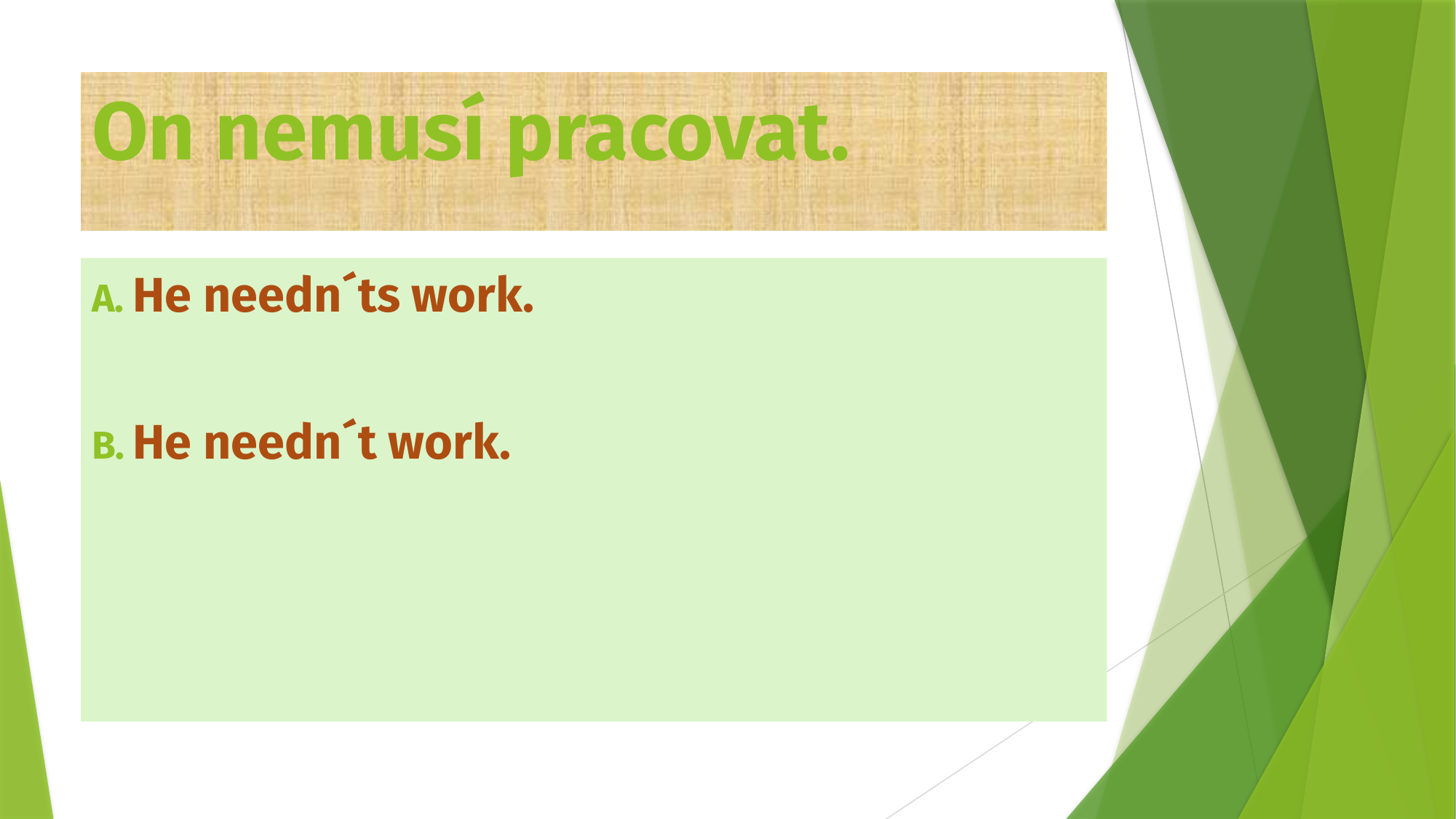

# On nemusí pracovat.
He needn´ts work.

He needn´t work.